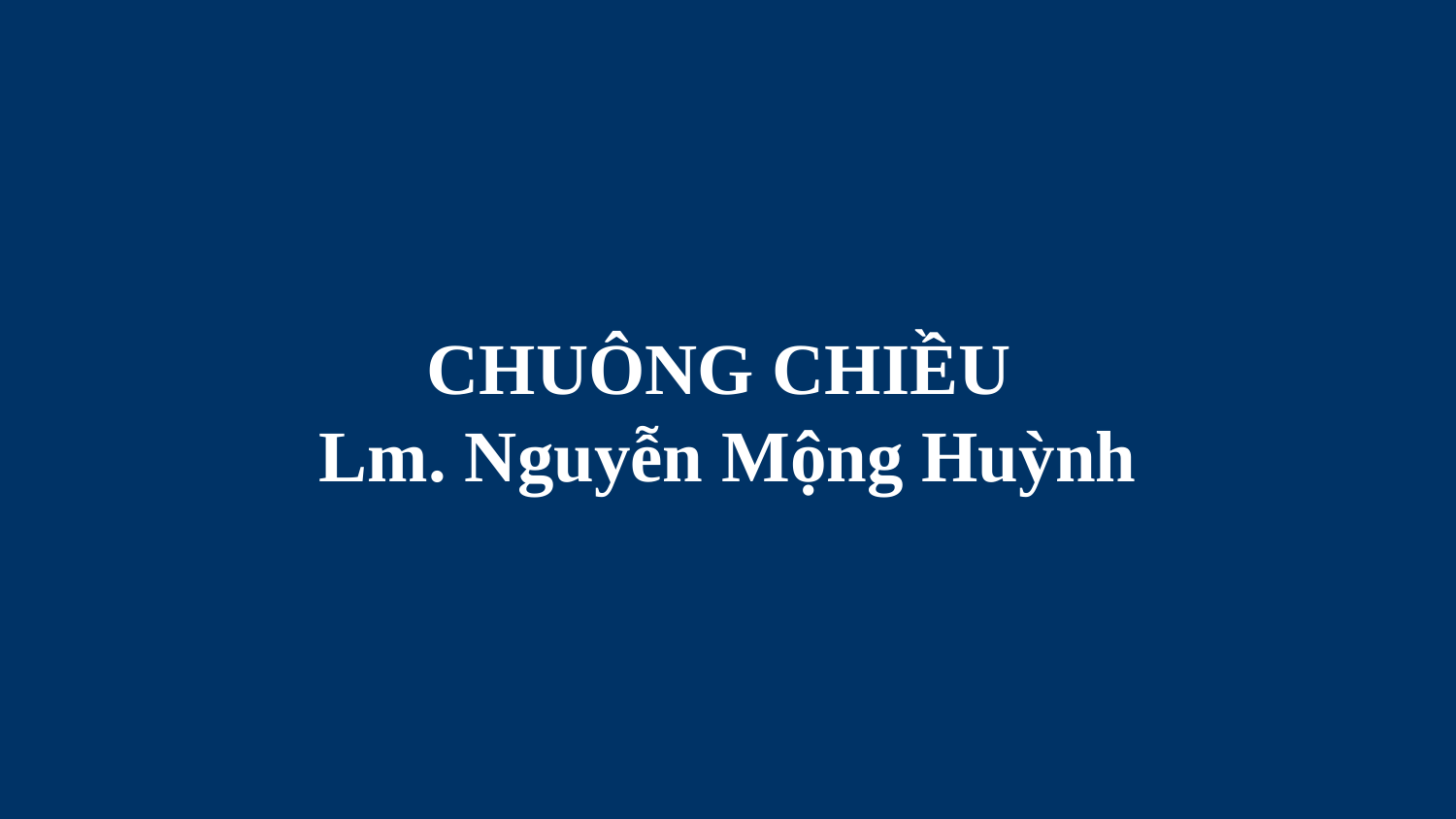

# CHUÔNG CHIỀU Lm. Nguyễn Mộng Huỳnh